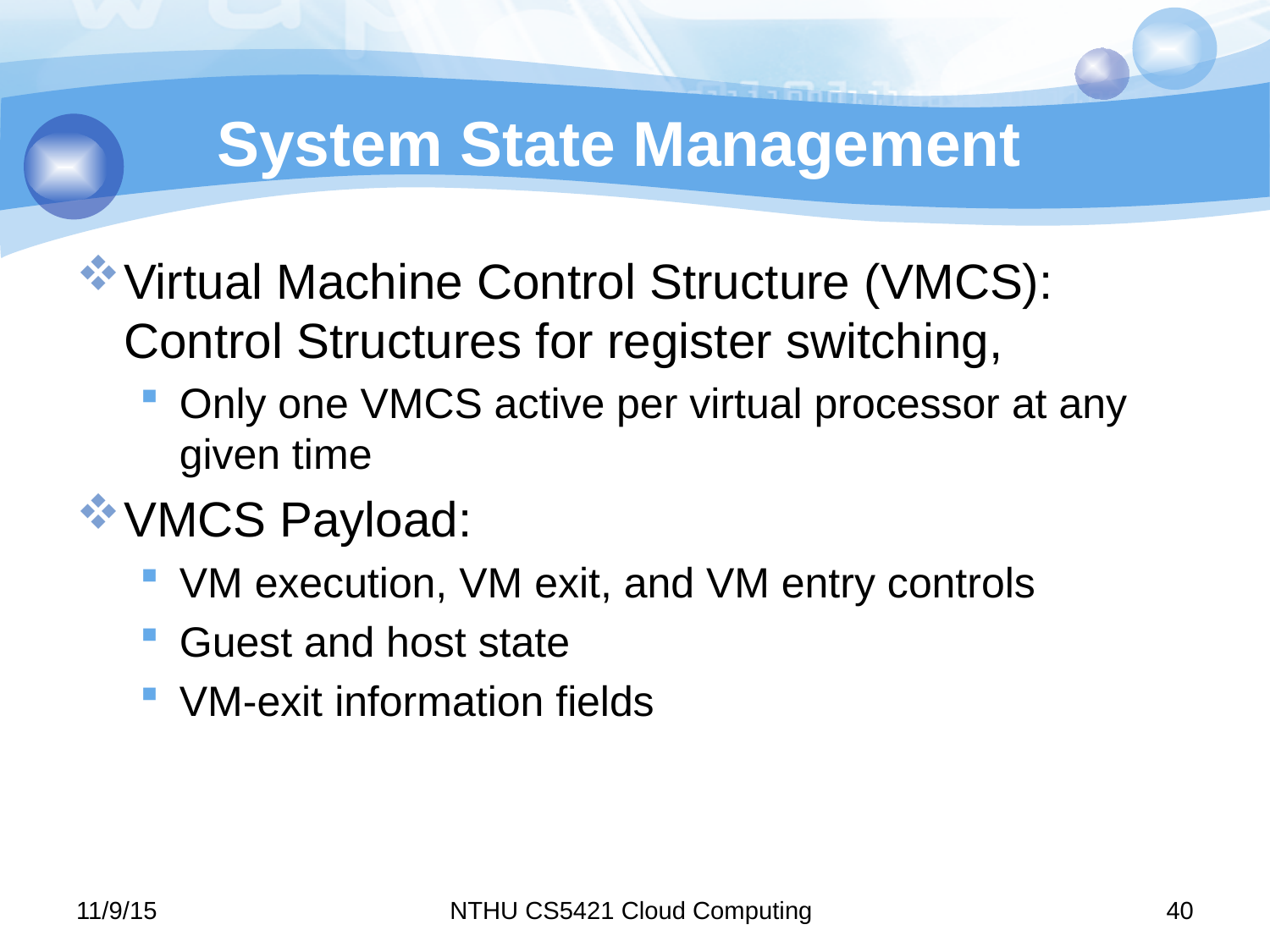

# System State Management
Virtual Machine Control Structure (VMCS): Control Structures for register switching,
Only one VMCS active per virtual processor at any given time
VMCS Payload:
VM execution, VM exit, and VM entry controls
Guest and host state
VM-exit information fields
11/9/15
NTHU CS5421 Cloud Computing
40